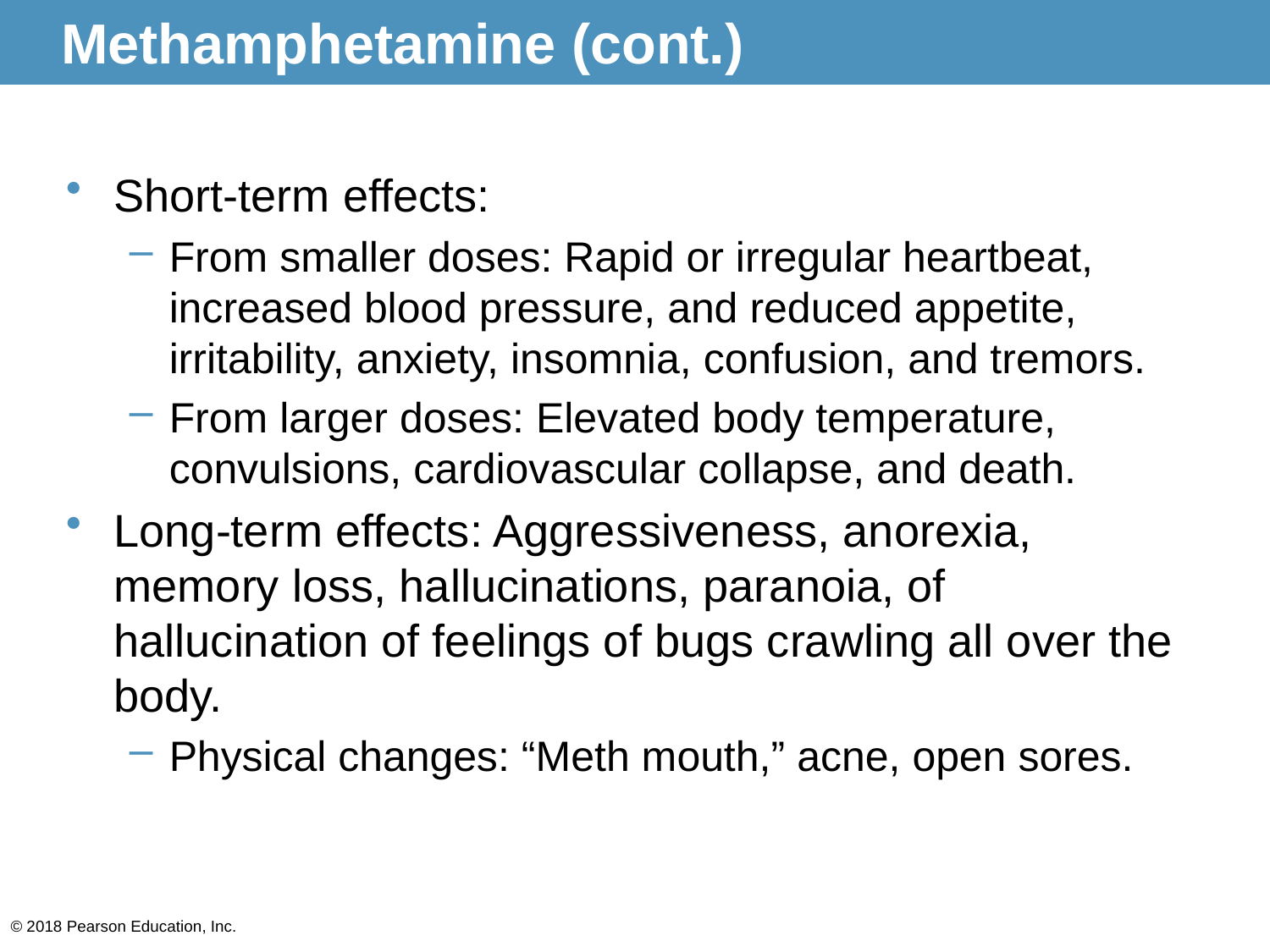

# Methamphetamine (cont.)
Short-term effects:
From smaller doses: Rapid or irregular heartbeat, increased blood pressure, and reduced appetite, irritability, anxiety, insomnia, confusion, and tremors.
From larger doses: Elevated body temperature, convulsions, cardiovascular collapse, and death.
Long-term effects: Aggressiveness, anorexia, memory loss, hallucinations, paranoia, of hallucination of feelings of bugs crawling all over the body.
Physical changes: “Meth mouth,” acne, open sores.